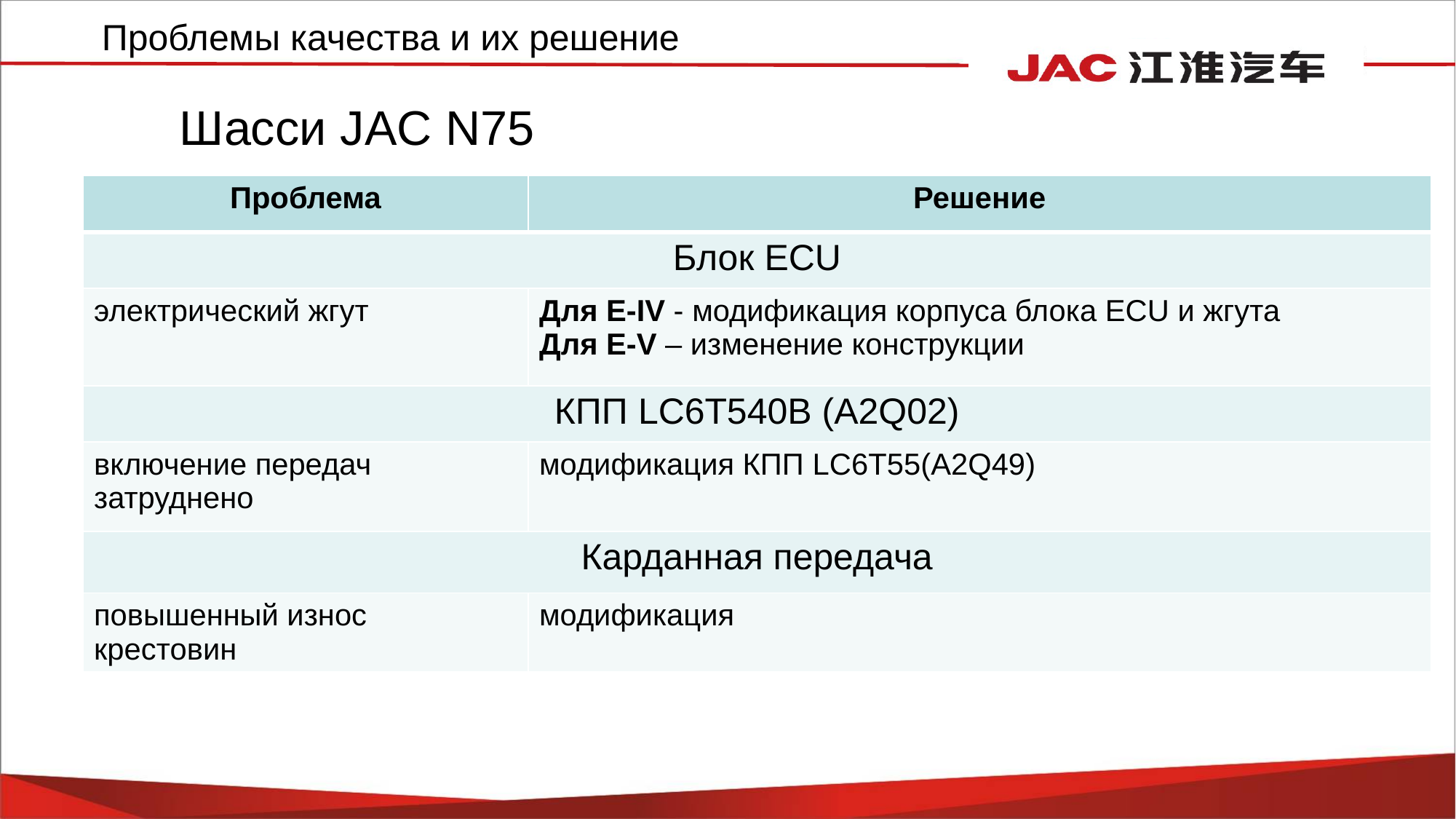

Проблемы качества и их решение
Шасси JAC N75
| Проблема | Решение |
| --- | --- |
| Блок ECU |  |
| электрический жгут | Для E-IV - модификация корпуса блока ECU и жгута Для E-V – изменение конструкции |
| КПП LC6T540B (A2Q02) |  |
| включение передач затруднено | модификация КПП LC6T55(A2Q49) |
| Карданная передача |  |
| повышенный износ крестовин | модификация |